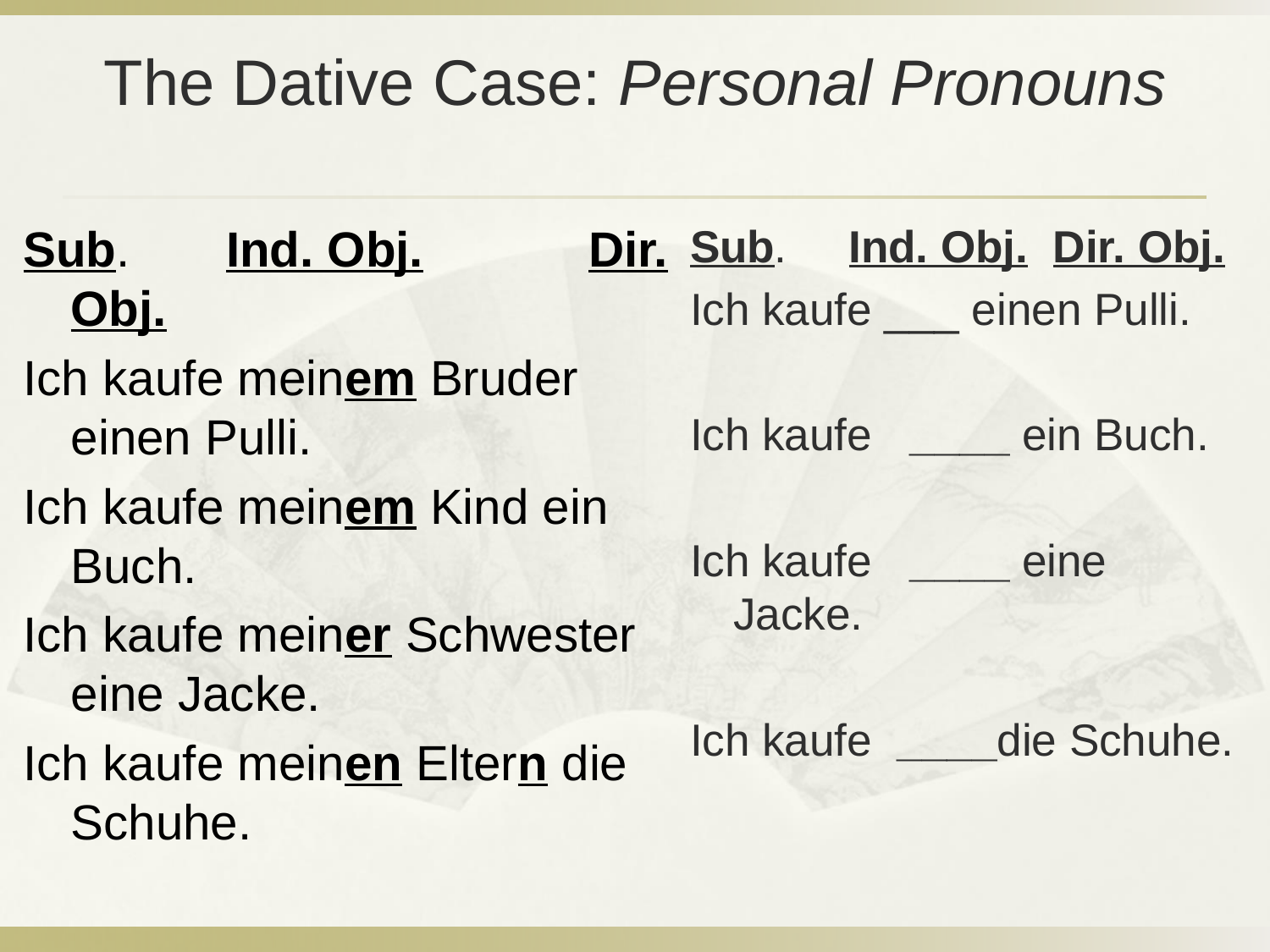

# The Dative Case: Personal Pronouns
Sub.       Ind. Obj.            Dir. Obj.
Ich kaufe meinem Bruder einen Pulli.
Ich kaufe meinem Kind ein Buch.
Ich kaufe meiner Schwester eine Jacke.
Ich kaufe meinen Eltern die Schuhe.

Sub.	Ind. Obj.  Dir. Obj.
Ich kaufe ___ einen Pulli.

Ich kaufe   ____ ein Buch.

Ich kaufe   ____ eine Jacke.

Ich kaufe  ____die Schuhe.